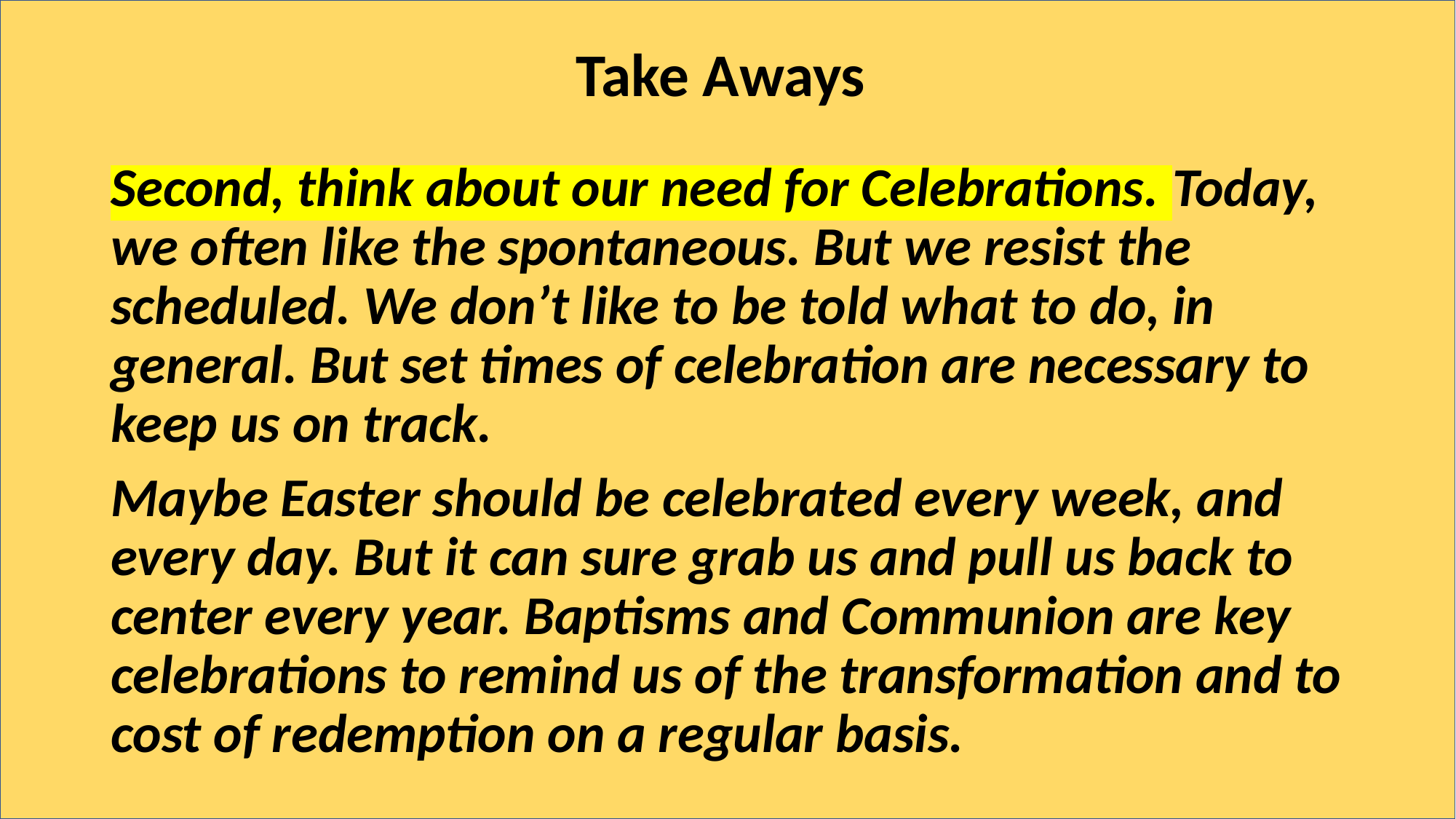

# Take Aways
Second, think about our need for Celebrations. Today, we often like the spontaneous. But we resist the scheduled. We don’t like to be told what to do, in general. But set times of celebration are necessary to keep us on track.
Maybe Easter should be celebrated every week, and every day. But it can sure grab us and pull us back to center every year. Baptisms and Communion are key celebrations to remind us of the transformation and to cost of redemption on a regular basis.